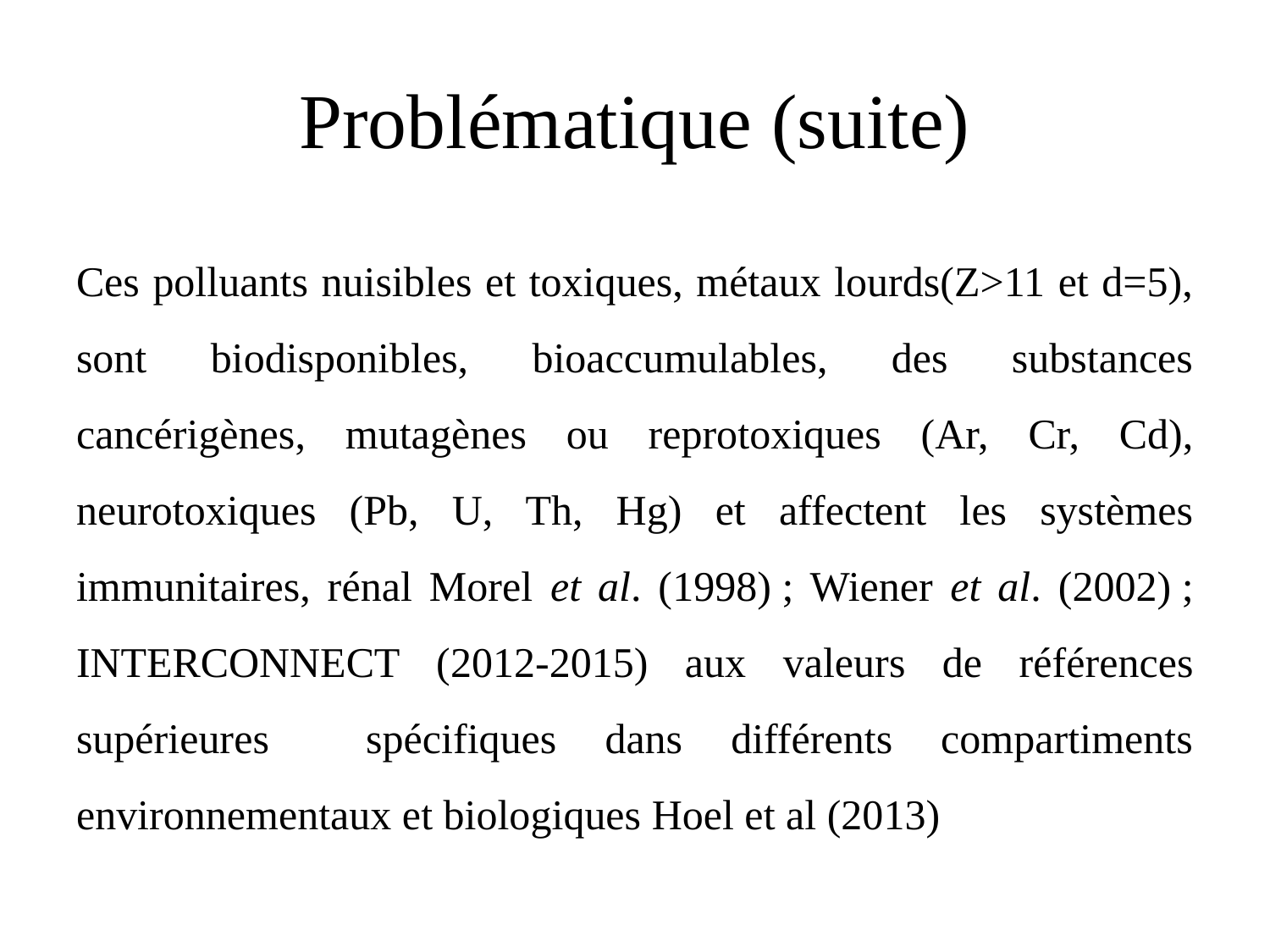

# Problématique (suite)
Ces polluants nuisibles et toxiques, métaux lourds(Z>11 et d=5), sont biodisponibles, bioaccumulables, des substances cancérigènes, mutagènes ou reprotoxiques (Ar, Cr, Cd), neurotoxiques (Pb, U, Th, Hg) et affectent les systèmes immunitaires, rénal Morel et al. (1998) ; Wiener et al. (2002) ; INTERCONNECT (2012-2015) aux valeurs de références supérieures  spécifiques dans différents compartiments environnementaux et biologiques Hoel et al (2013)